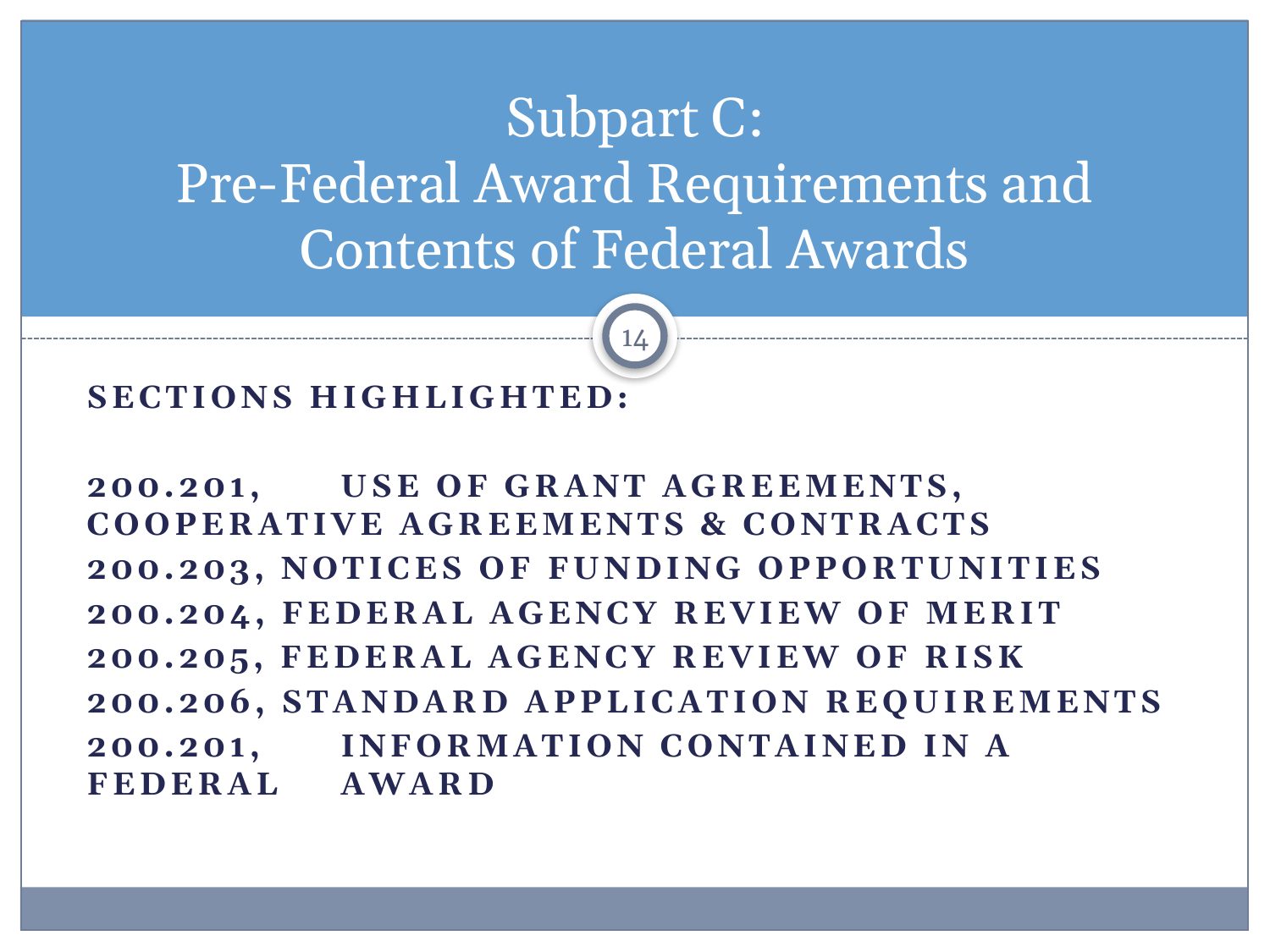

# Subpart C: Pre-Federal Award Requirements and Contents of Federal Awards
14
Sections Highlighted:

200.201,	Use of Grant agreements, 	Cooperative agreements & contracts
200.203, notices of funding opportunities
200.204, federal agency review of merit
200.205, Federal agency review of risk
200.206, standard application requirements
200.201, 	information contained in a federal 	award